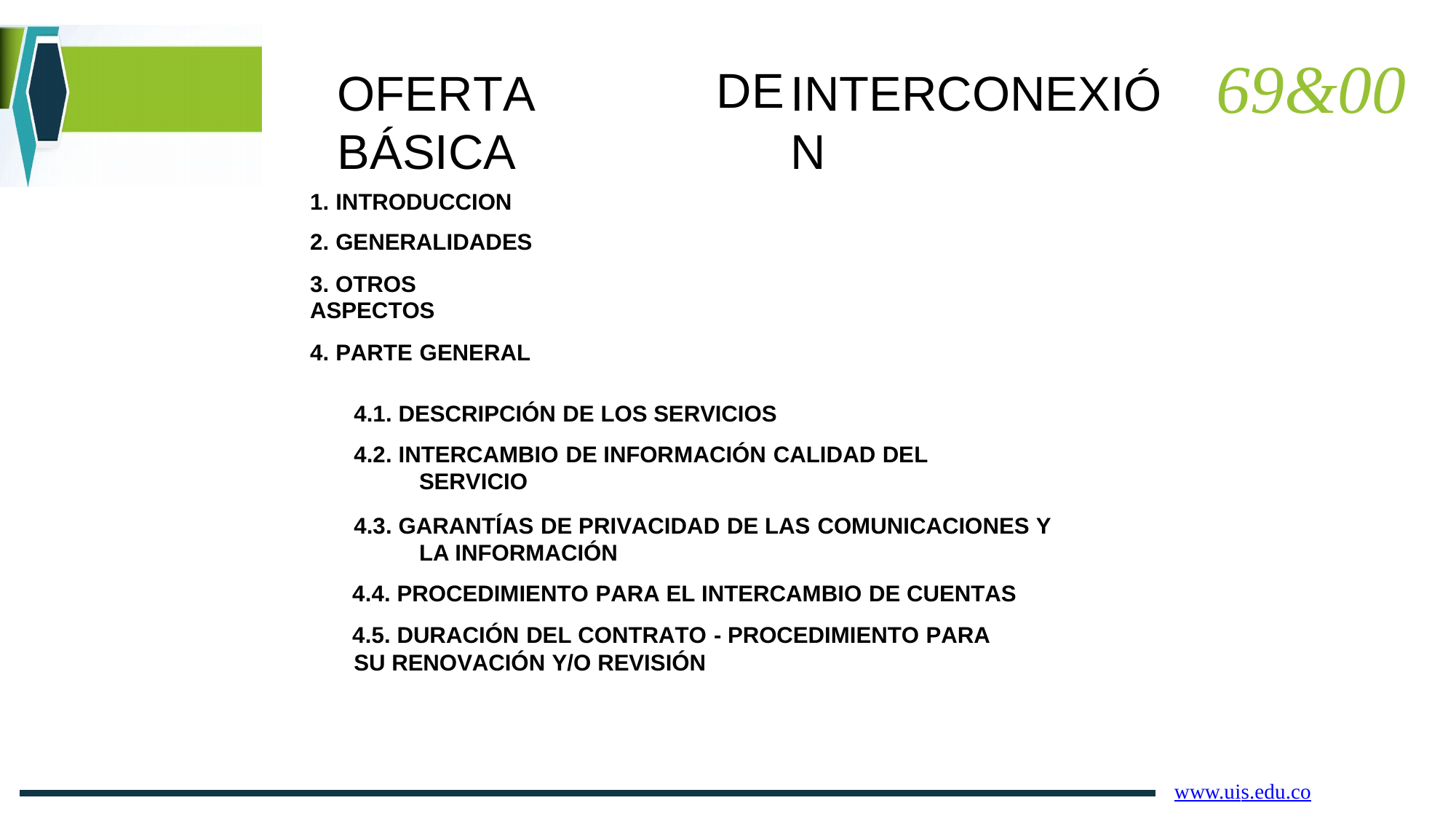

69&00

DE
OFERTA BÁSICA
INTERCONEXIÓN

1. INTRODUCCION
2. GENERALIDADES
3. OTROS ASPECTOS
4. PARTE GENERAL

4.1. DESCRIPCIÓN DE LOS SERVICIOS
4.2. INTERCAMBIO DE INFORMACIÓN CALIDAD DEL
SERVICIO
4.3. GARANTÍAS DE PRIVACIDAD DE LAS COMUNICACIONES Y LA INFORMACIÓN
4.4. PROCEDIMIENTO PARA EL INTERCAMBIO DE CUENTAS
4.5. DURACIÓN DEL CONTRATO - PROCEDIMIENTO PARA
SU RENOVACIÓN Y/O REVISIÓN

www.uis.edu.co